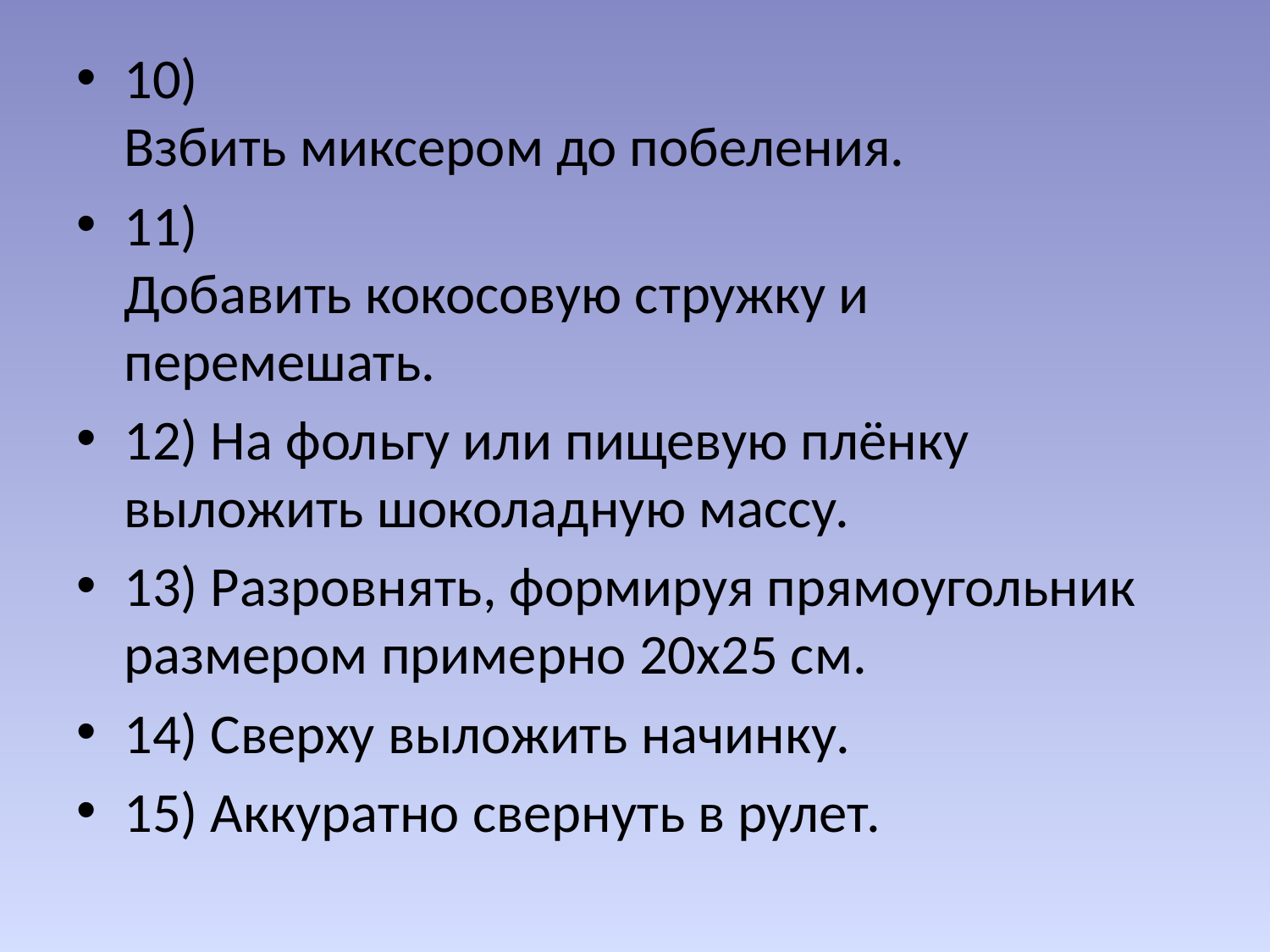

10)
Взбить миксером до побеления.
11)
Добавить кокосовую стружку и перемешать.
12) На фольгу или пищевую плёнку выложить шоколадную массу.
13) Разровнять, формируя прямоугольник размером примерно 20х25 см.
14) Сверху выложить начинку.
15) Аккуратно свернуть в рулет.